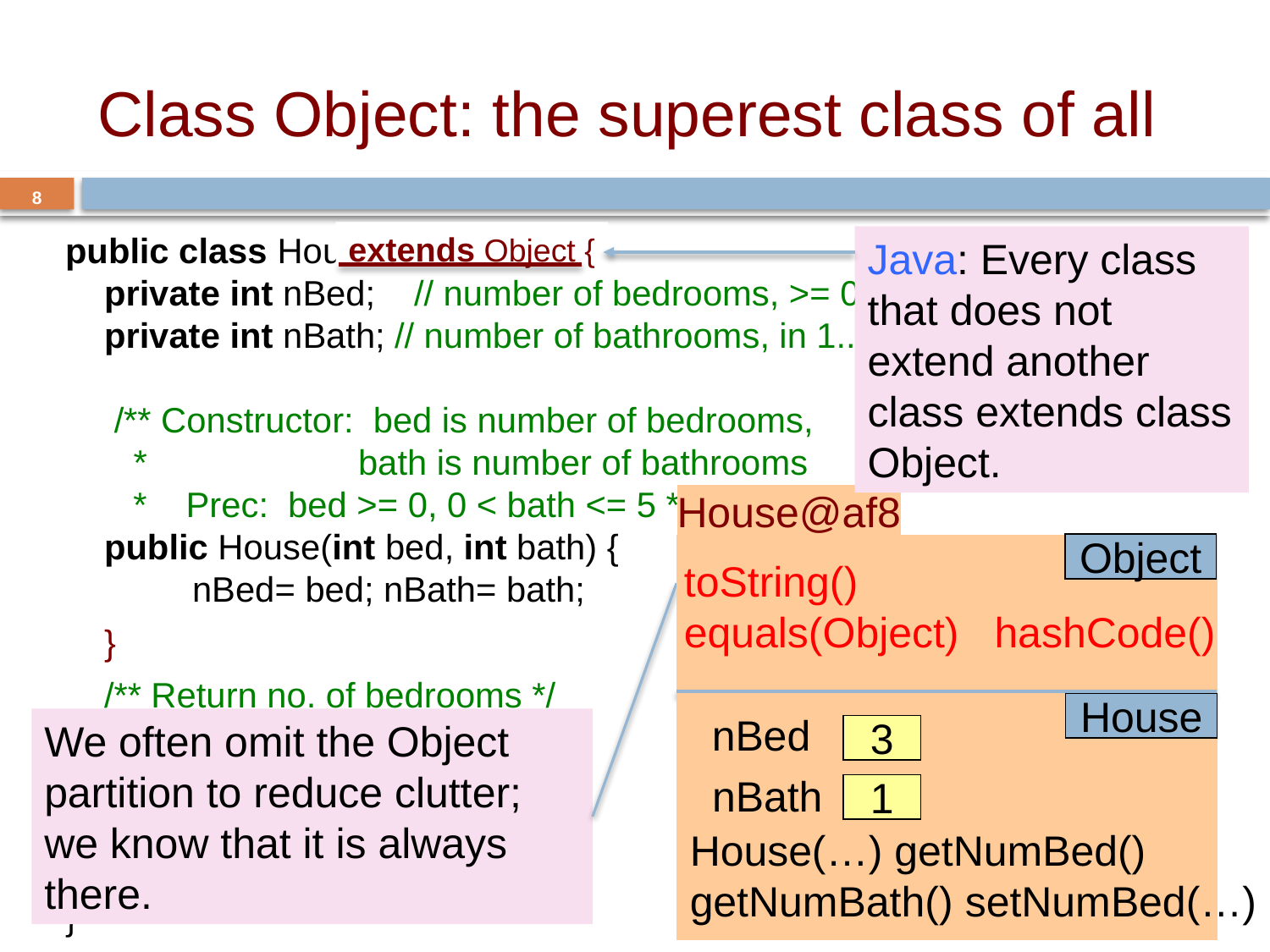

# Class Object: the superest class of all
8
public class House {
    private int nBed;    // number of bedrooms, >= 0.
    private int nBath; // number of bathrooms, in 1..5

     /** Constructor:  bed is number of bedrooms,
       * 		    bath is number of bathrooms
       *    Prec:  bed >= 0, 0 < bath <= 5 */
    public House(int bed, int bath) {
	nBed= bed; nBath= bath;
    }
    /** Return no. of bedrooms */
    public int getNumBed() {
         	return nBed;
    }
    …
}
extends Object {
Java: Every class that does not extend another class extends class Object.
House@af8
Object

toString()
equals(Object)   hashCode()
We often omit the Object partition to reduce clutter; we know that it is always there.

House
nBed
3
nBath
1
House(…) getNumBed()
getNumBath() setNumBed(…)